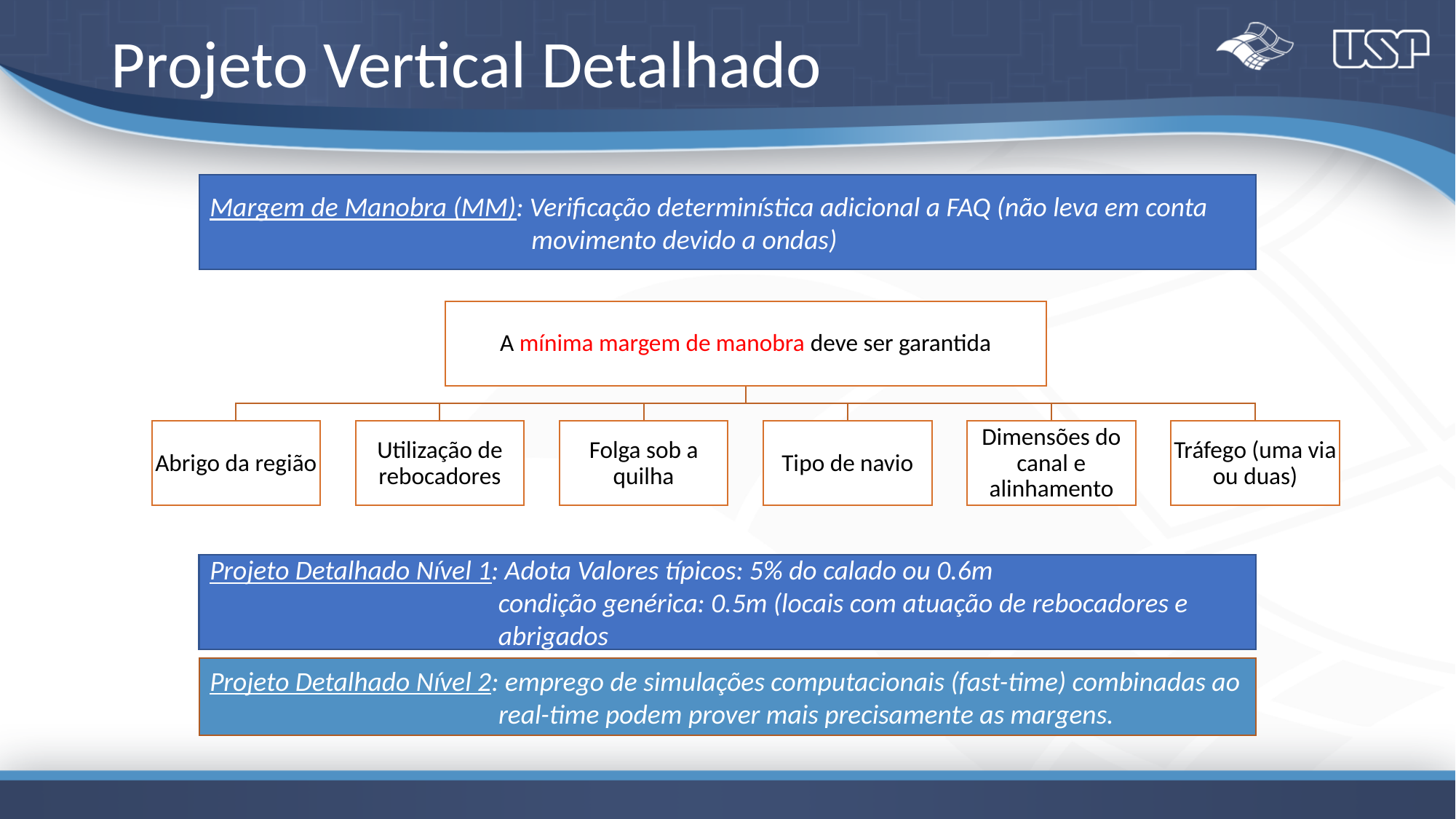

# Projeto Vertical Detalhado
Margem de Manobra (MM): Verificação determinística adicional a FAQ (não leva em conta movimento devido a ondas)
A mínima margem de manobra deve ser garantida
Abrigo da região
Utilização de rebocadores
Folga sob a quilha
Tipo de navio
Dimensões do canal e alinhamento
Tráfego (uma via ou duas)
Projeto Detalhado Nível 1: Adota Valores típicos: 5% do calado ou 0.6m
condição genérica: 0.5m (locais com atuação de rebocadores e abrigados
Projeto Detalhado Nível 2: emprego de simulações computacionais (fast-time) combinadas ao real-time podem prover mais precisamente as margens.